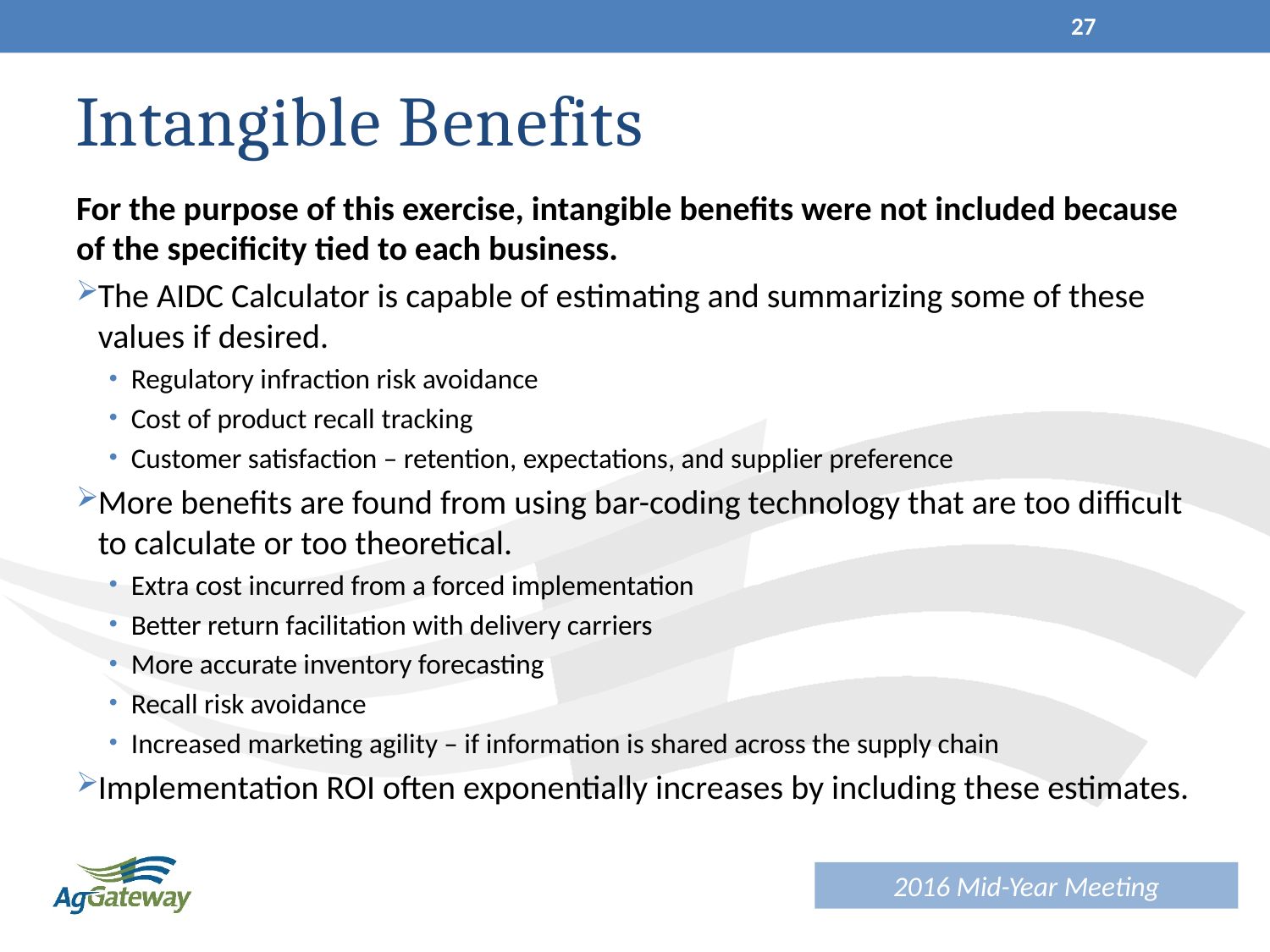

27
# Intangible Benefits
For the purpose of this exercise, intangible benefits were not included because of the specificity tied to each business.
The AIDC Calculator is capable of estimating and summarizing some of these values if desired.
Regulatory infraction risk avoidance
Cost of product recall tracking
Customer satisfaction – retention, expectations, and supplier preference
More benefits are found from using bar-coding technology that are too difficult to calculate or too theoretical.
Extra cost incurred from a forced implementation
Better return facilitation with delivery carriers
More accurate inventory forecasting
Recall risk avoidance
Increased marketing agility – if information is shared across the supply chain
Implementation ROI often exponentially increases by including these estimates.